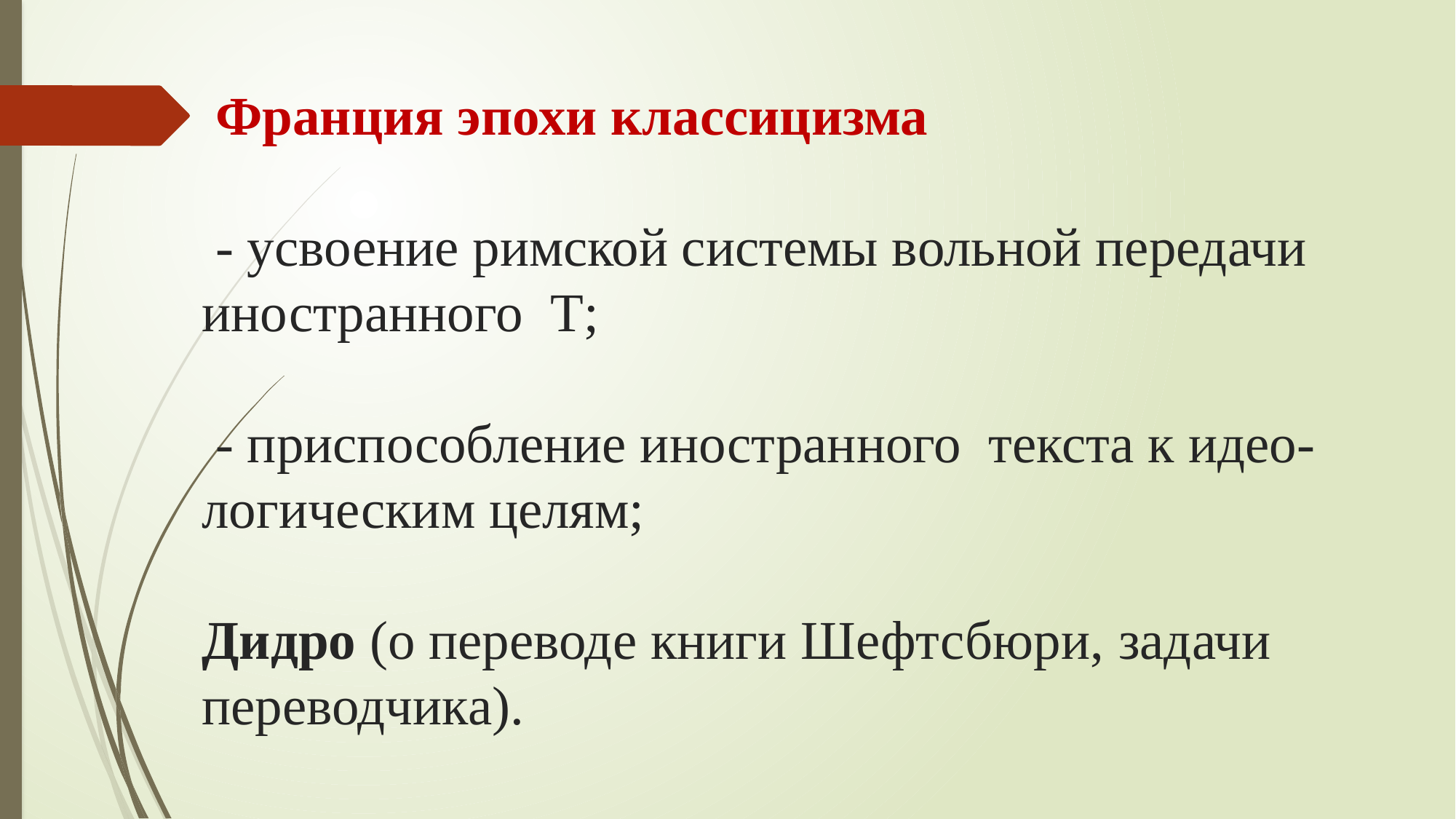

# Франция эпохи классицизма - усвоение римской системы вольной передачи иностранного  Т; - приспособление иностранного  текста к идео-логическим целям; Дидро (о переводе книги Шефтсбюри, задачи переводчика).